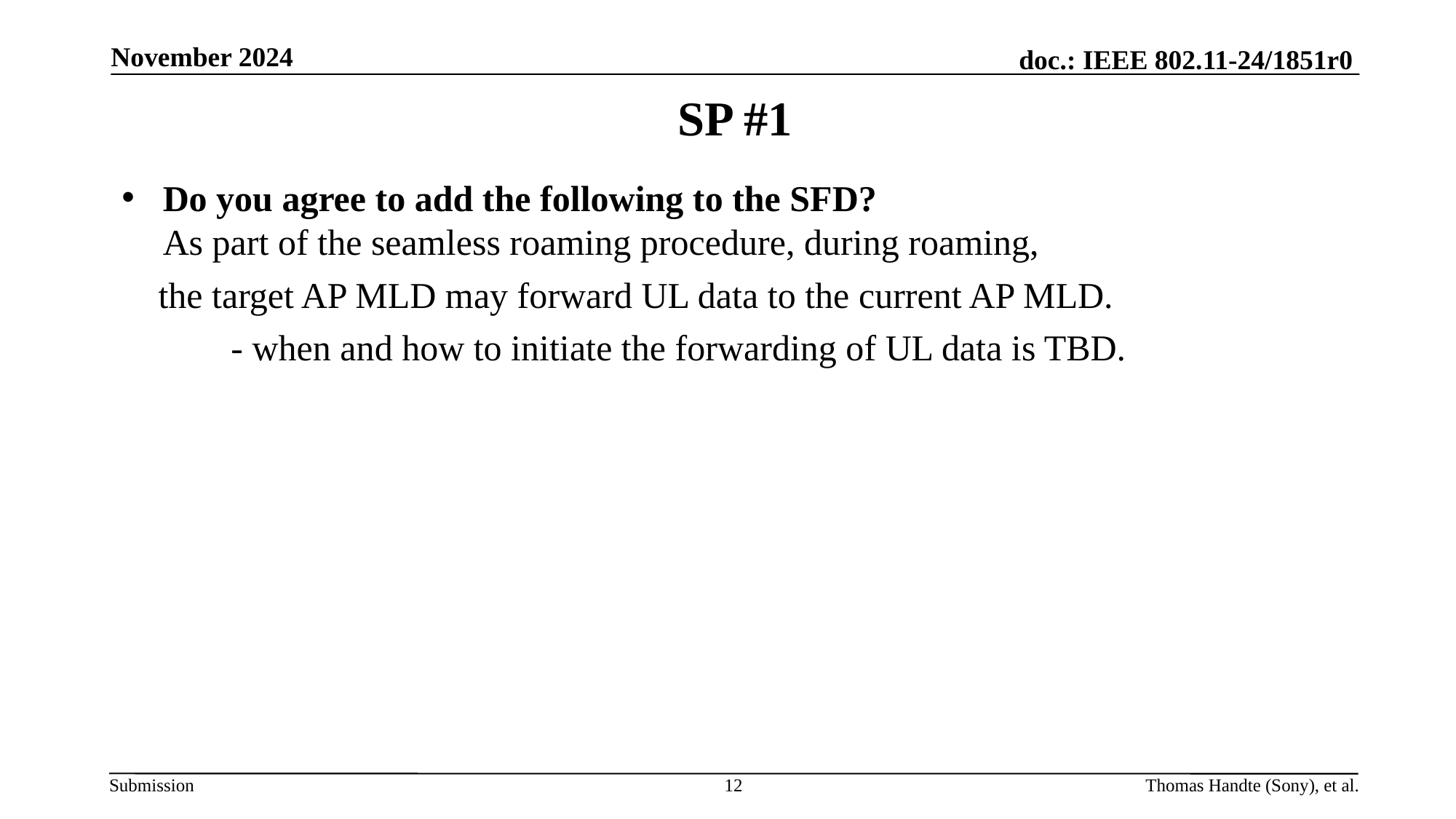

November 2024
# SP #1
Do you agree to add the following to the SFD?
As part of the seamless roaming procedure, during roaming,
    the target AP MLD may forward UL data to the current AP MLD.
	- when and how to initiate the forwarding of UL data is TBD.

12
Thomas Handte (Sony), et al.